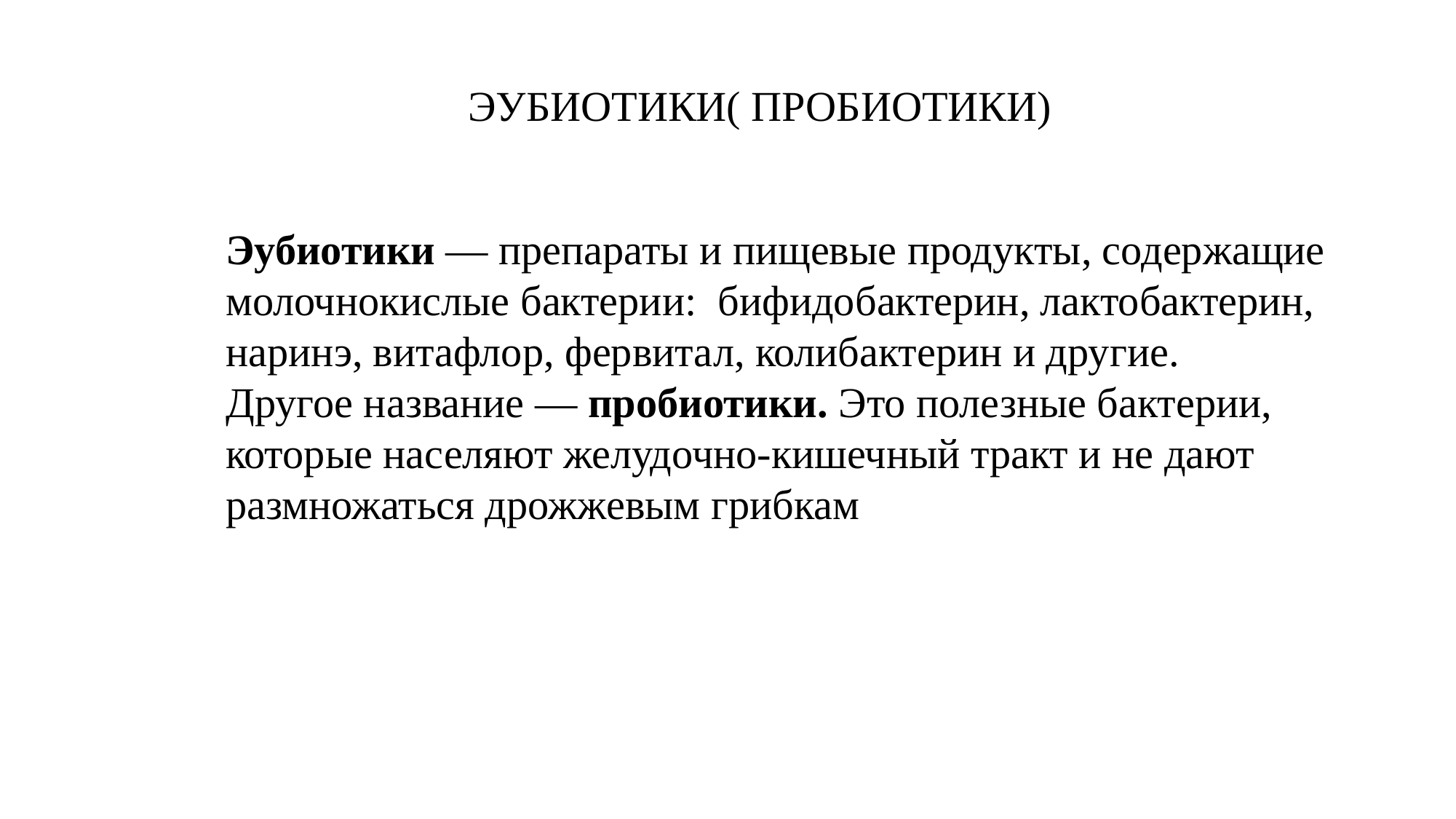

ЭУБИОТИКИ( ПРОБИОТИКИ)
Эубиотики — препараты и пищевые продукты, содержащие молочнокислые бактерии:  бифидобактерин, лактобактерин, наринэ, витафлор, фервитал, колибактерин и другие.
Другое название — пробиотики. Это полезные бактерии, которые населяют желудочно-кишечный тракт и не дают размножаться дрожжевым грибкам